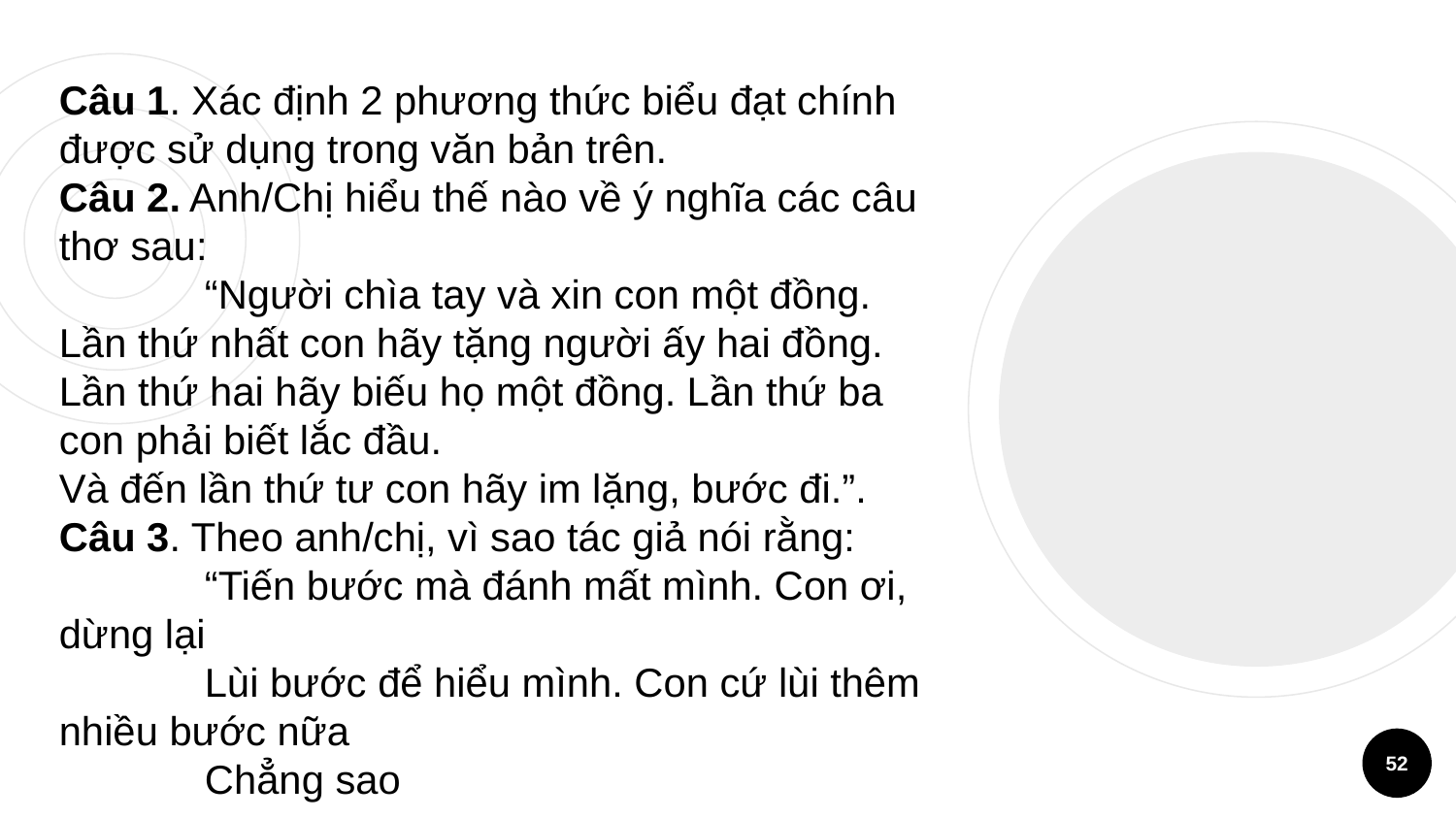

Câu 1. Xác định 2 phương thức biểu đạt chính được sử dụng trong văn bản trên.
Câu 2. Anh/Chị hiểu thế nào về ý nghĩa các câu thơ sau:
 	“Người chìa tay và xin con một đồng. Lần thứ nhất con hãy tặng người ấy hai đồng. Lần thứ hai hãy biếu họ một đồng. Lần thứ ba con phải biết lắc đầu.
Và đến lần thứ tư con hãy im lặng, bước đi.”.
Câu 3. Theo anh/chị, vì sao tác giả nói rằng:
 	“Tiến bước mà đánh mất mình. Con ơi, dừng lại
 	Lùi bước để hiểu mình. Con cứ lùi thêm nhiều bước nữa
 	Chẳng sao
52